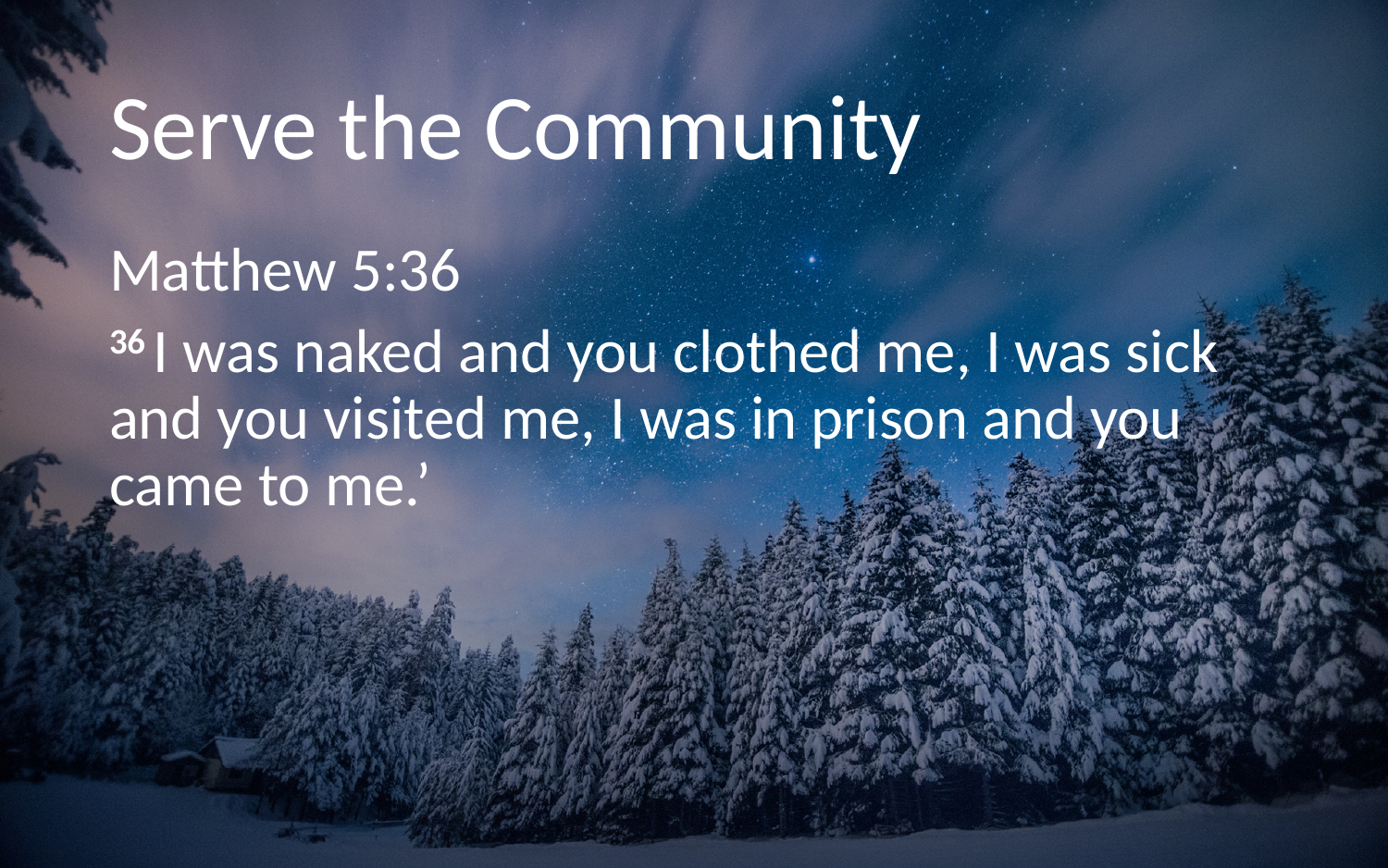

# Serve the Community
Matthew 5:36
36 I was naked and you clothed me, I was sick and you visited me, I was in prison and you came to me.’